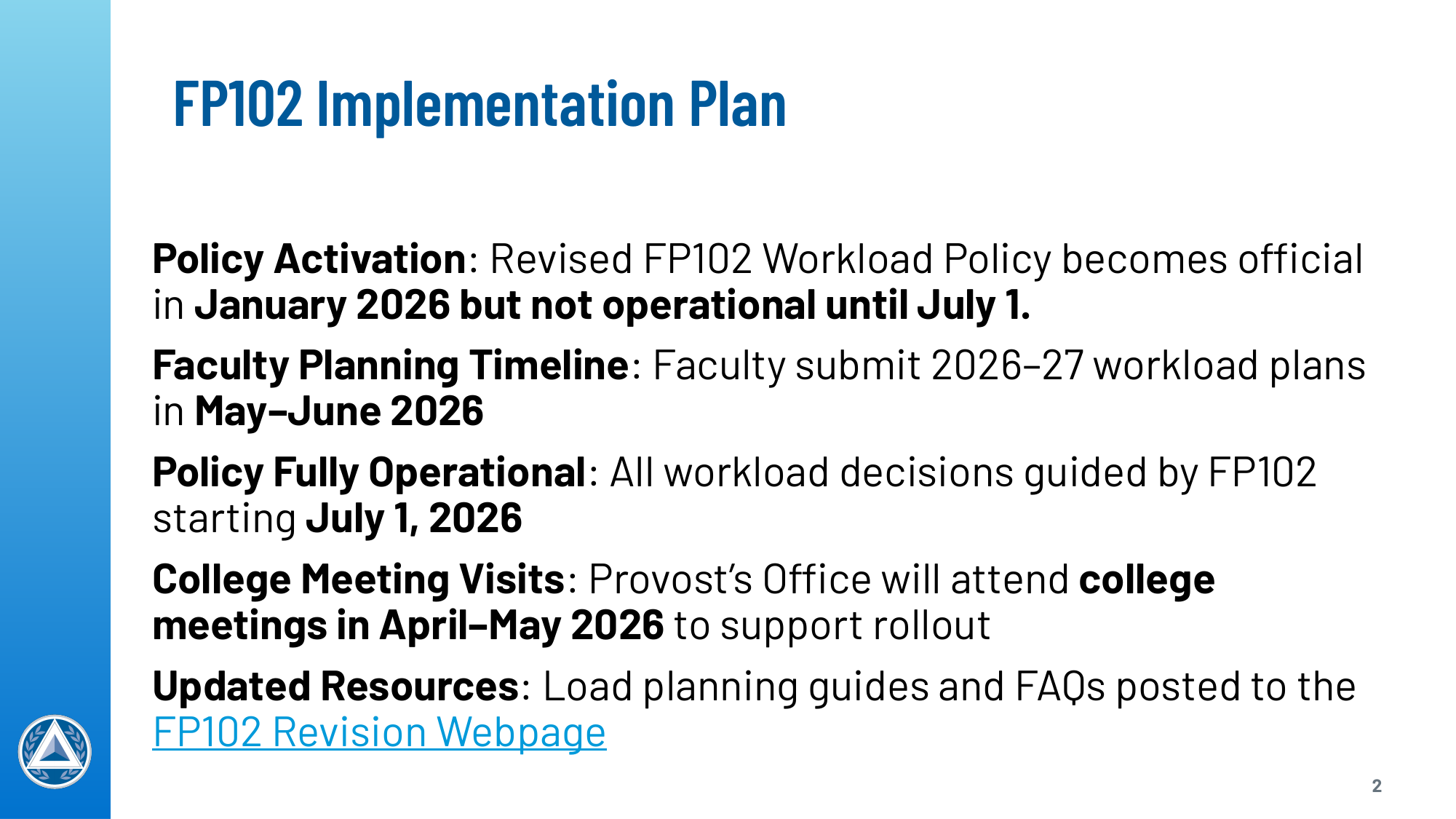

# FP102 Implementation Plan
Policy Activation: Revised FP102 Workload Policy becomes official in January 2026 but not operational until July 1.
Faculty Planning Timeline: Faculty submit 2026–27 workload plans in May–June 2026
Policy Fully Operational: All workload decisions guided by FP102 starting July 1, 2026
College Meeting Visits: Provost’s Office will attend college meetings in April–May 2026 to support rollout
Updated Resources: Load planning guides and FAQs posted to the FP102 Revision Webpage